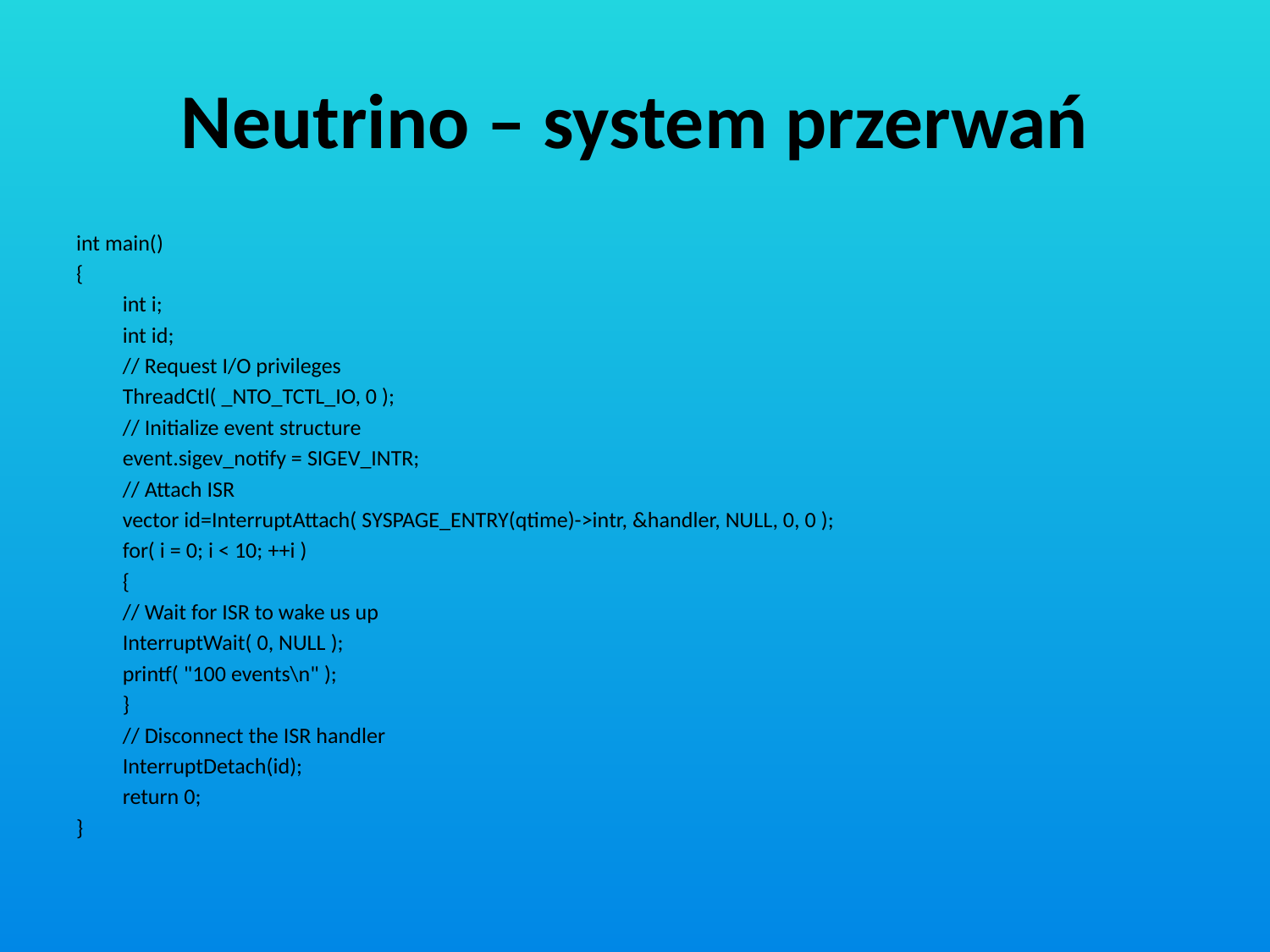

# Neutrino – system przerwań
int main()
{
	int i;
	int id;
	// Request I/O privileges
	ThreadCtl( _NTO_TCTL_IO, 0 );
	// Initialize event structure
	event.sigev_notify = SIGEV_INTR;
	// Attach ISR
	vector id=InterruptAttach( SYSPAGE_ENTRY(qtime)->intr, &handler, NULL, 0, 0 );
	for( i = 0; i < 10; ++i )
	{
		// Wait for ISR to wake us up
		InterruptWait( 0, NULL );
		printf( "100 events\n" );
	}
	// Disconnect the ISR handler
	InterruptDetach(id);
	return 0;
}